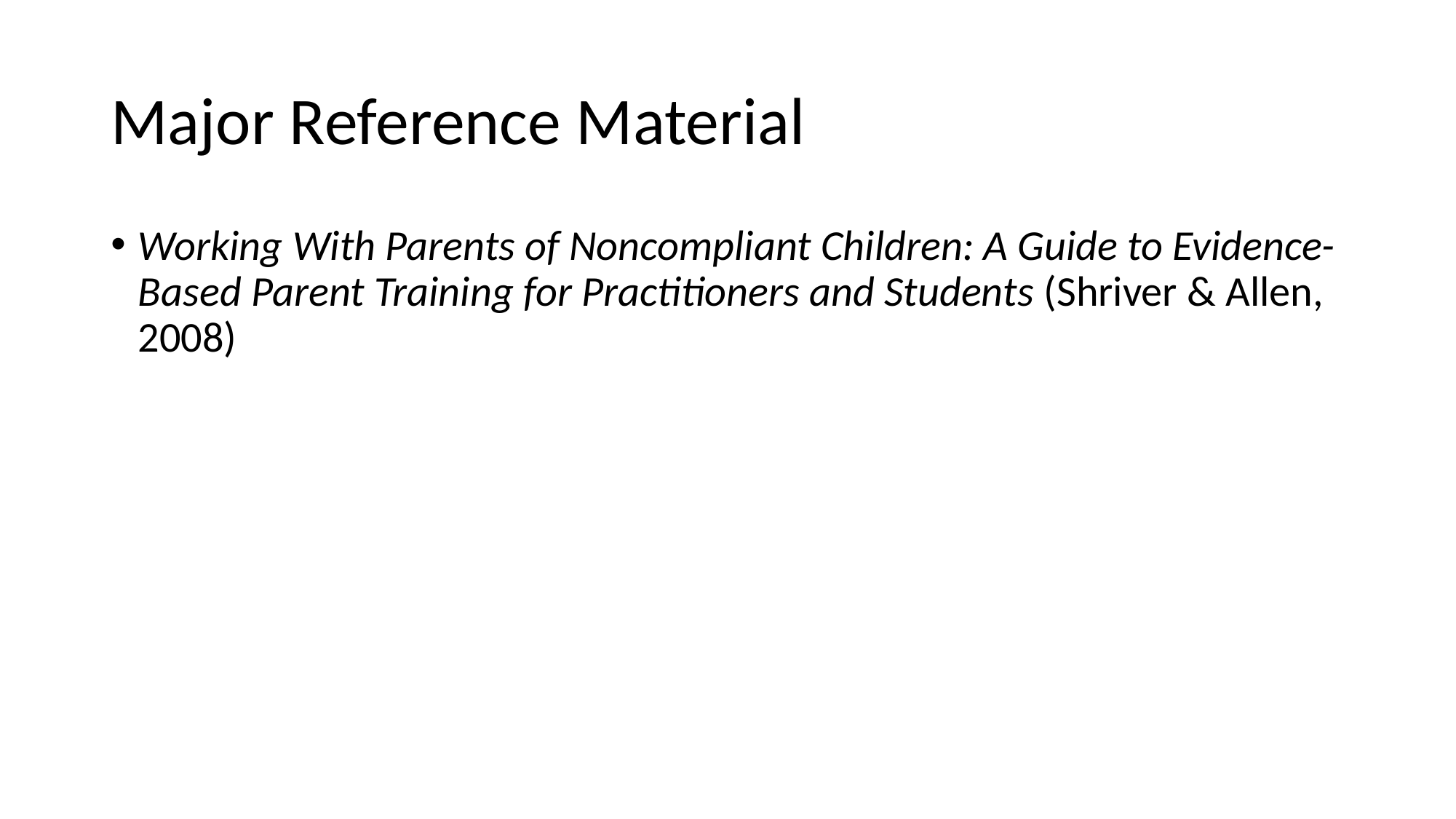

# Major Reference Material
Working With Parents of Noncompliant Children: A Guide to Evidence-Based Parent Training for Practitioners and Students (Shriver & Allen, 2008)